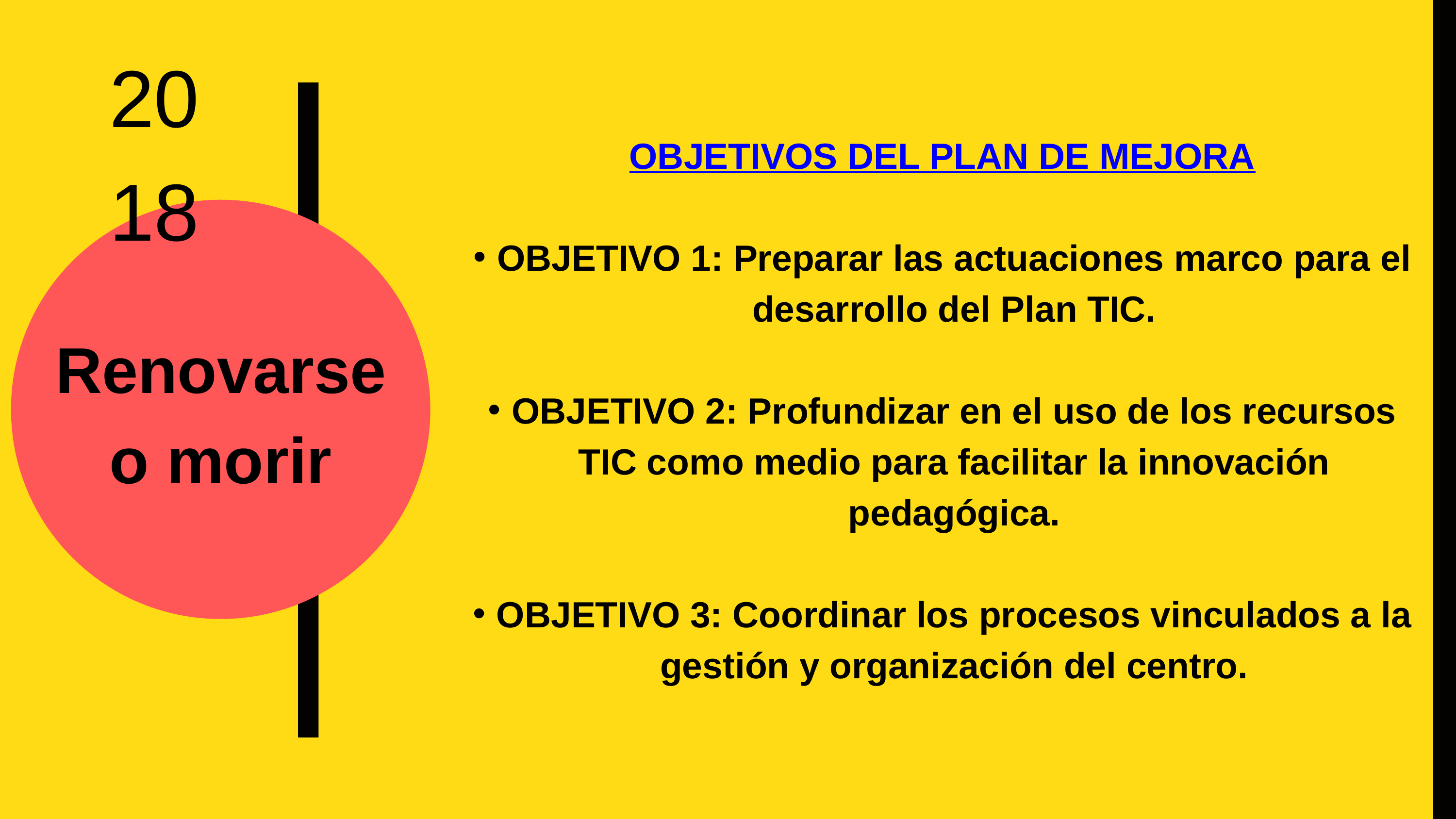

2018

OBJETIVOS DEL PLAN DE MEJORA

OBJETIVO 1: Preparar las actuaciones marco para el desarrollo del Plan TIC.

OBJETIVO 2: Profundizar en el uso de los recursos TIC como medio para facilitar la innovación pedagógica.

OBJETIVO 3: Coordinar los procesos vinculados a la gestión y organización del centro.

Renovarse o morir